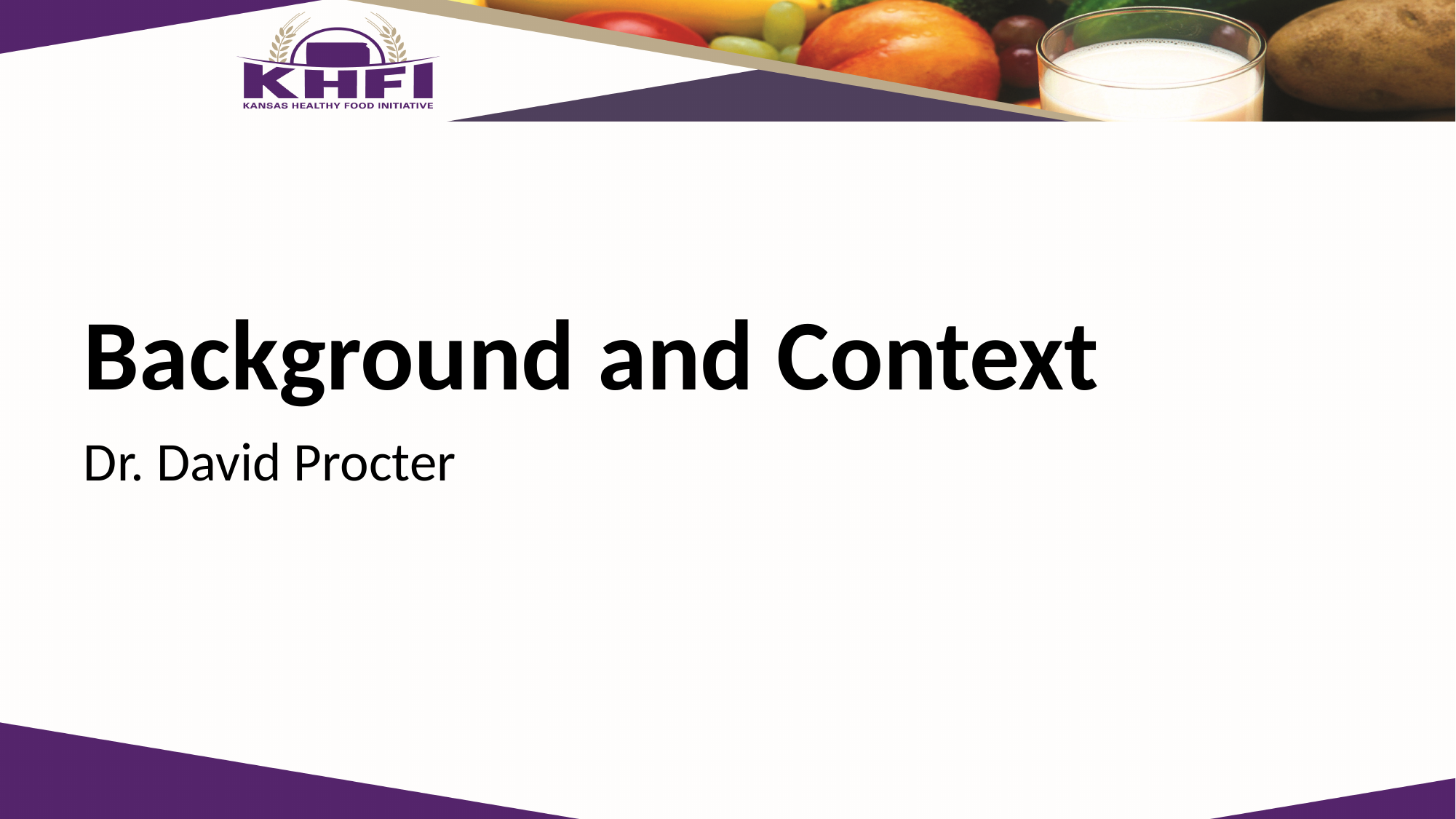

# Background and Context
Dr. David Procter